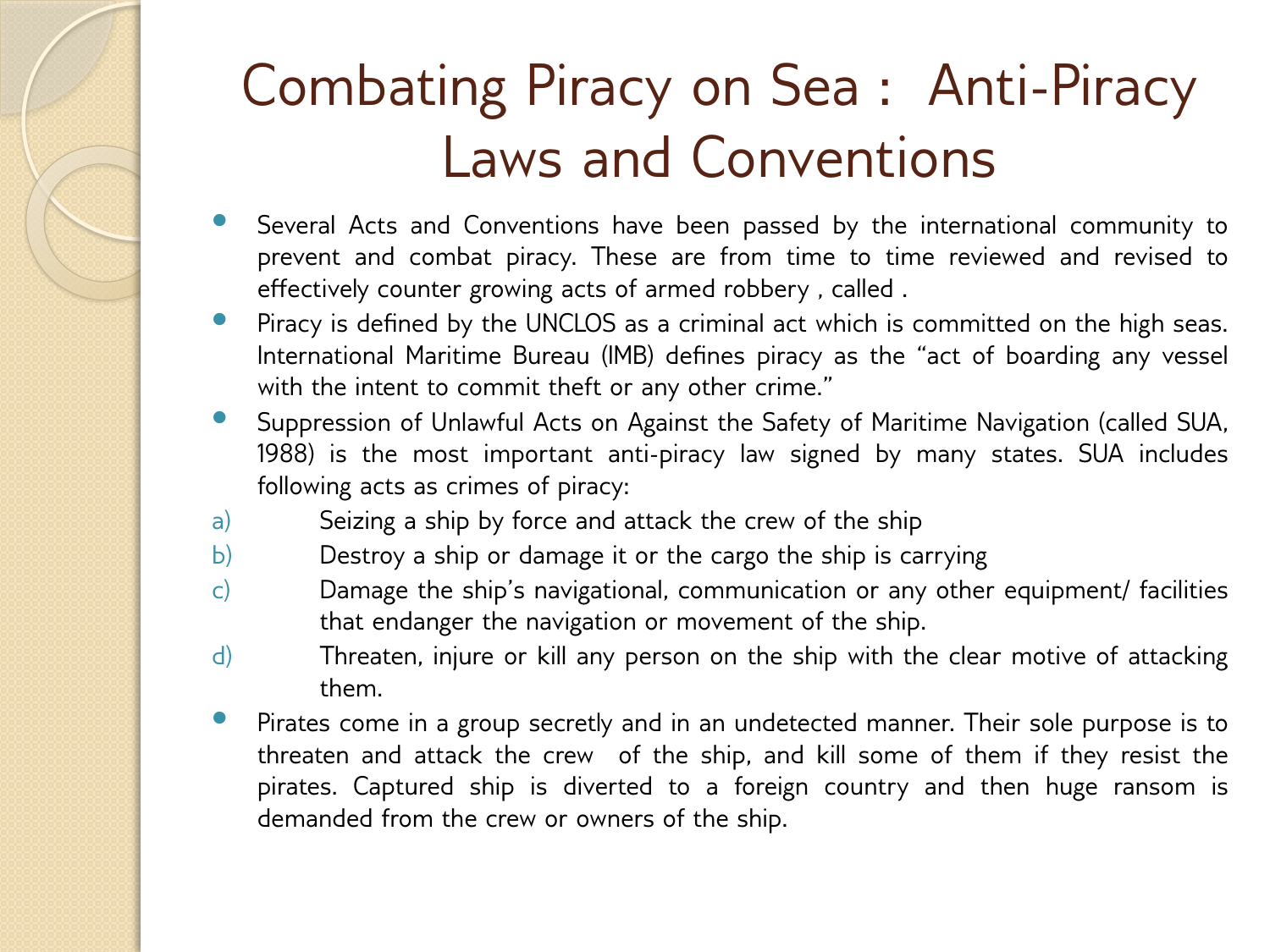

# Combating Piracy on Sea :  Anti-Piracy Laws and Conventions
Several Acts and Conventions have been passed by the international community to prevent and combat piracy. These are from time to time reviewed and revised to effectively counter growing acts of armed robbery , called .
Piracy is defined by the UNCLOS as a criminal act which is committed on the high seas. International Maritime Bureau (IMB) defines piracy as the “act of boarding any vessel with the intent to commit theft or any other crime.”
Suppression of Unlawful Acts on Against the Safety of Maritime Navigation (called SUA, 1988) is the most important anti-piracy law signed by many states. SUA includes following acts as crimes of piracy:
Seizing a ship by force and attack the crew of the ship
Destroy a ship or damage it or the cargo the ship is carrying
Damage the ship’s navigational, communication or any other equipment/ facilities that endanger the navigation or movement of the ship.
Threaten, injure or kill any person on the ship with the clear motive of attacking them.
Pirates come in a group secretly and in an undetected manner. Their sole purpose is to threaten and attack the crew  of the ship, and kill some of them if they resist the pirates. Captured ship is diverted to a foreign country and then huge ransom is demanded from the crew or owners of the ship.